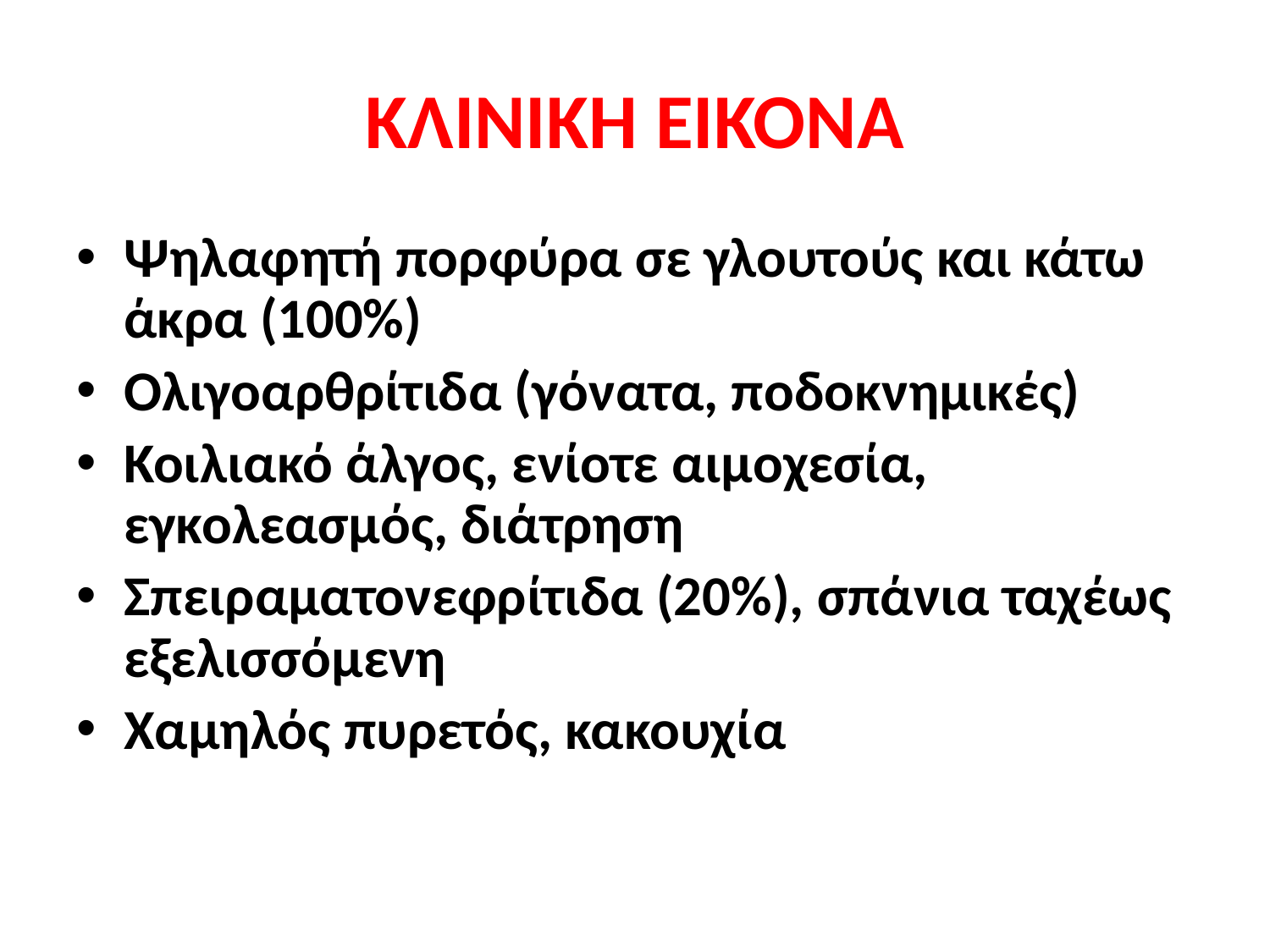

# ΚΛΙΝΙΚΗ ΕΙΚΟΝΑ
Ψηλαφητή πορφύρα σε γλουτούς και κάτω άκρα (100%)
Ολιγοαρθρίτιδα (γόνατα, ποδοκνημικές)
Κοιλιακό άλγος, ενίοτε αιμοχεσία, εγκολεασμός, διάτρηση
Σπειραματονεφρίτιδα (20%), σπάνια ταχέως εξελισσόμενη
Χαμηλός πυρετός, κακουχία